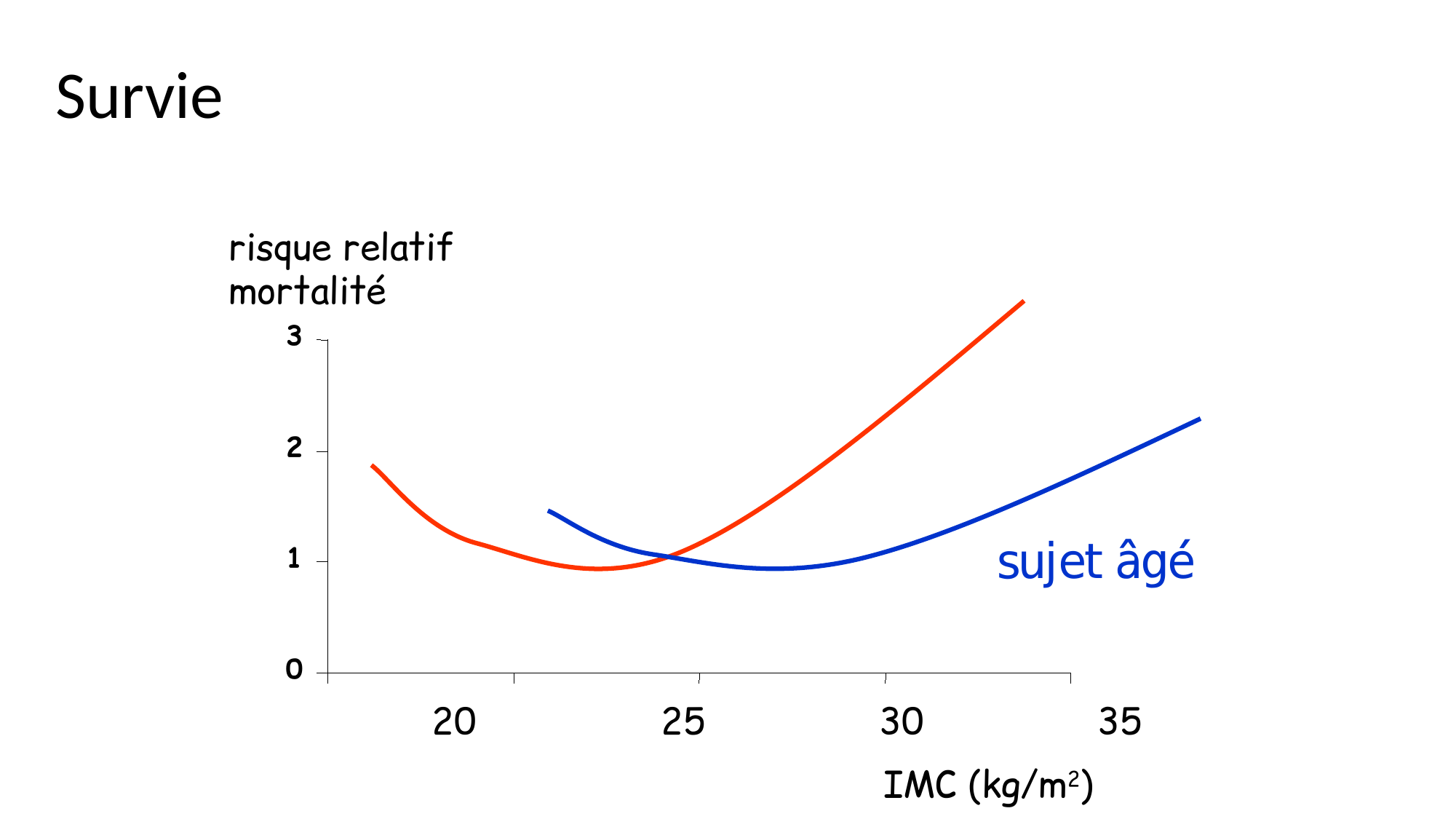

# Survie
risque relatif
mortalité

3

sujet âgé
2

1

0

20		 25		 30		 35
IMC (kg/m2)